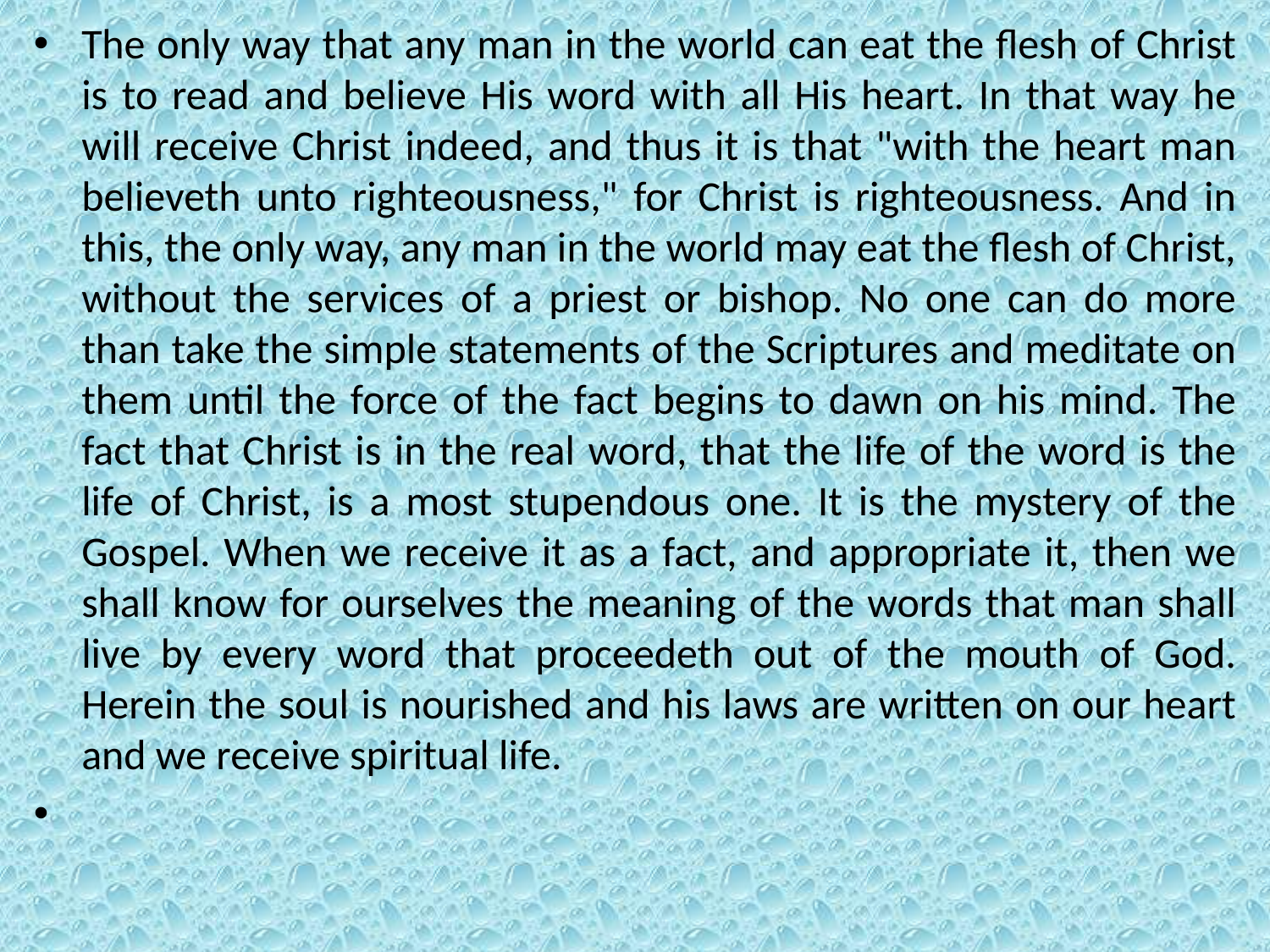

The only way that any man in the world can eat the flesh of Christ is to read and believe His word with all His heart. In that way he will receive Christ indeed, and thus it is that "with the heart man believeth unto righteousness," for Christ is righteousness. And in this, the only way, any man in the world may eat the flesh of Christ, without the services of a priest or bishop. No one can do more than take the simple statements of the Scriptures and meditate on them until the force of the fact begins to dawn on his mind. The fact that Christ is in the real word, that the life of the word is the life of Christ, is a most stupendous one. It is the mystery of the Gospel. When we receive it as a fact, and appropriate it, then we shall know for ourselves the meaning of the words that man shall live by every word that proceedeth out of the mouth of God. Herein the soul is nourished and his laws are written on our heart and we receive spiritual life.